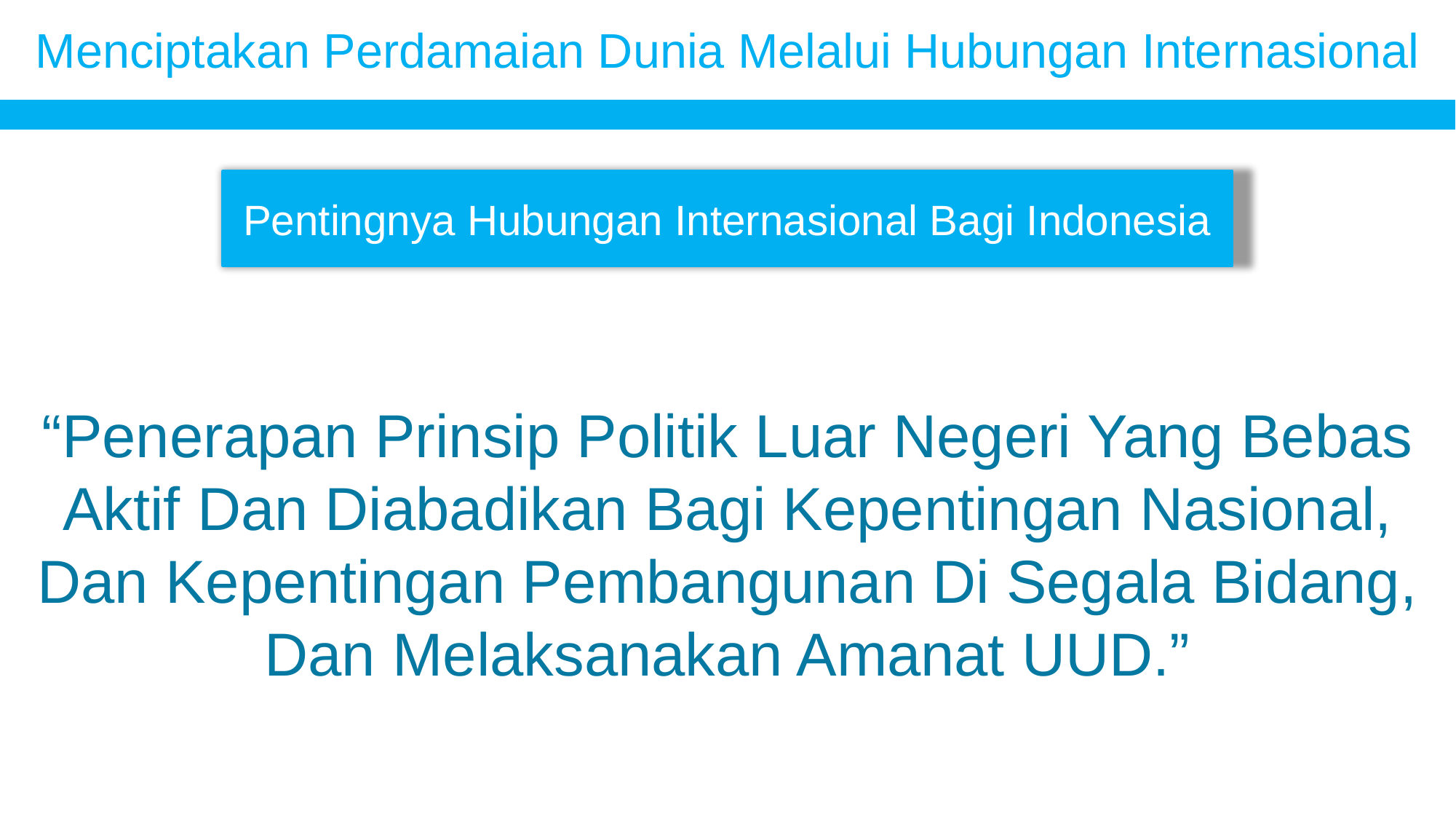

Menciptakan Perdamaian Dunia Melalui Hubungan Internasional

Pentingnya Hubungan Internasional Bagi Indonesia
“Penerapan Prinsip Politik Luar Negeri Yang Bebas Aktif Dan Diabadikan Bagi Kepentingan Nasional, Dan Kepentingan Pembangunan Di Segala Bidang, Dan Melaksanakan Amanat UUD.”